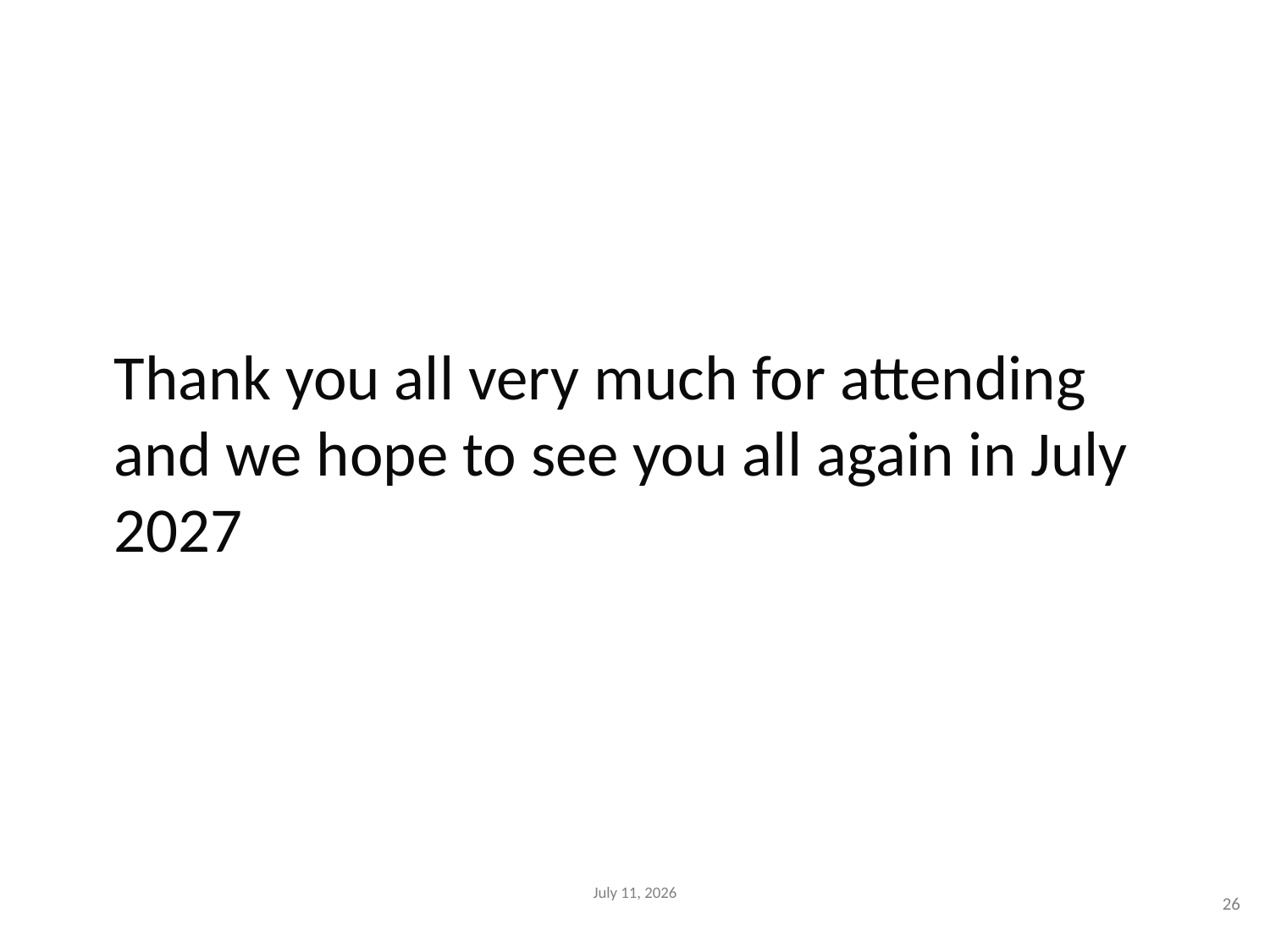

Thank you all very much for attending and we hope to see you all again in July 2027
July 11, 2026
26